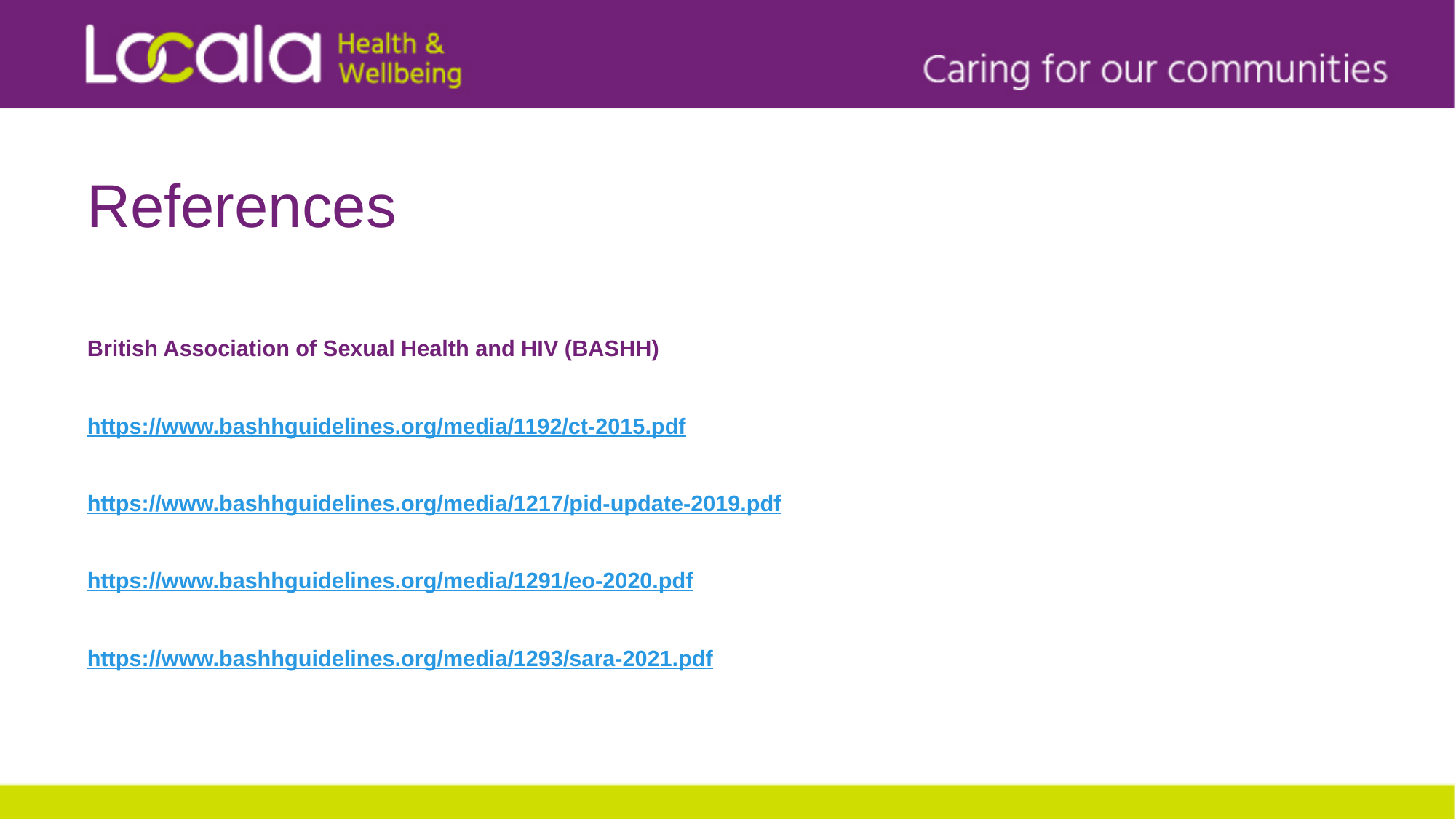

# References
British Association of Sexual Health and HIV (BASHH)

https://www.bashhguidelines.org/media/1192/ct-2015.pdf

https://www.bashhguidelines.org/media/1217/pid-update-2019.pdf

https://www.bashhguidelines.org/media/1291/eo-2020.pdf

https://www.bashhguidelines.org/media/1293/sara-2021.pdf